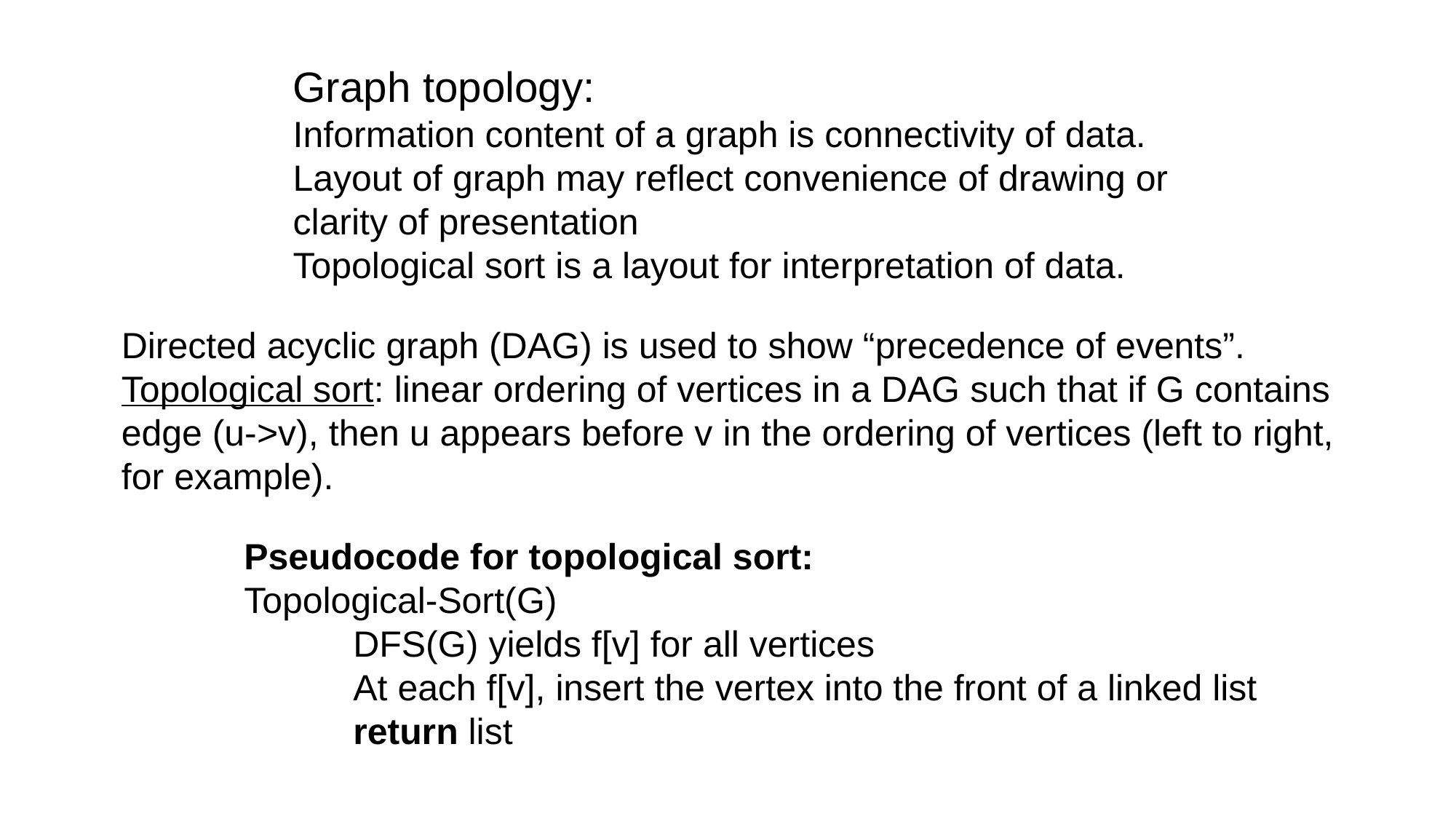

Graph topology:
Information content of a graph is connectivity of data.
Layout of graph may reflect convenience of drawing or
clarity of presentation
Topological sort is a layout for interpretation of data.
Directed acyclic graph (DAG) is used to show “precedence of events”.
Topological sort: linear ordering of vertices in a DAG such that if G contains edge (u->v), then u appears before v in the ordering of vertices (left to right, for example).
Pseudocode for topological sort:
Topological-Sort(G)
	DFS(G) yields f[v] for all vertices
	At each f[v], insert the vertex into the front of a linked list
	return list